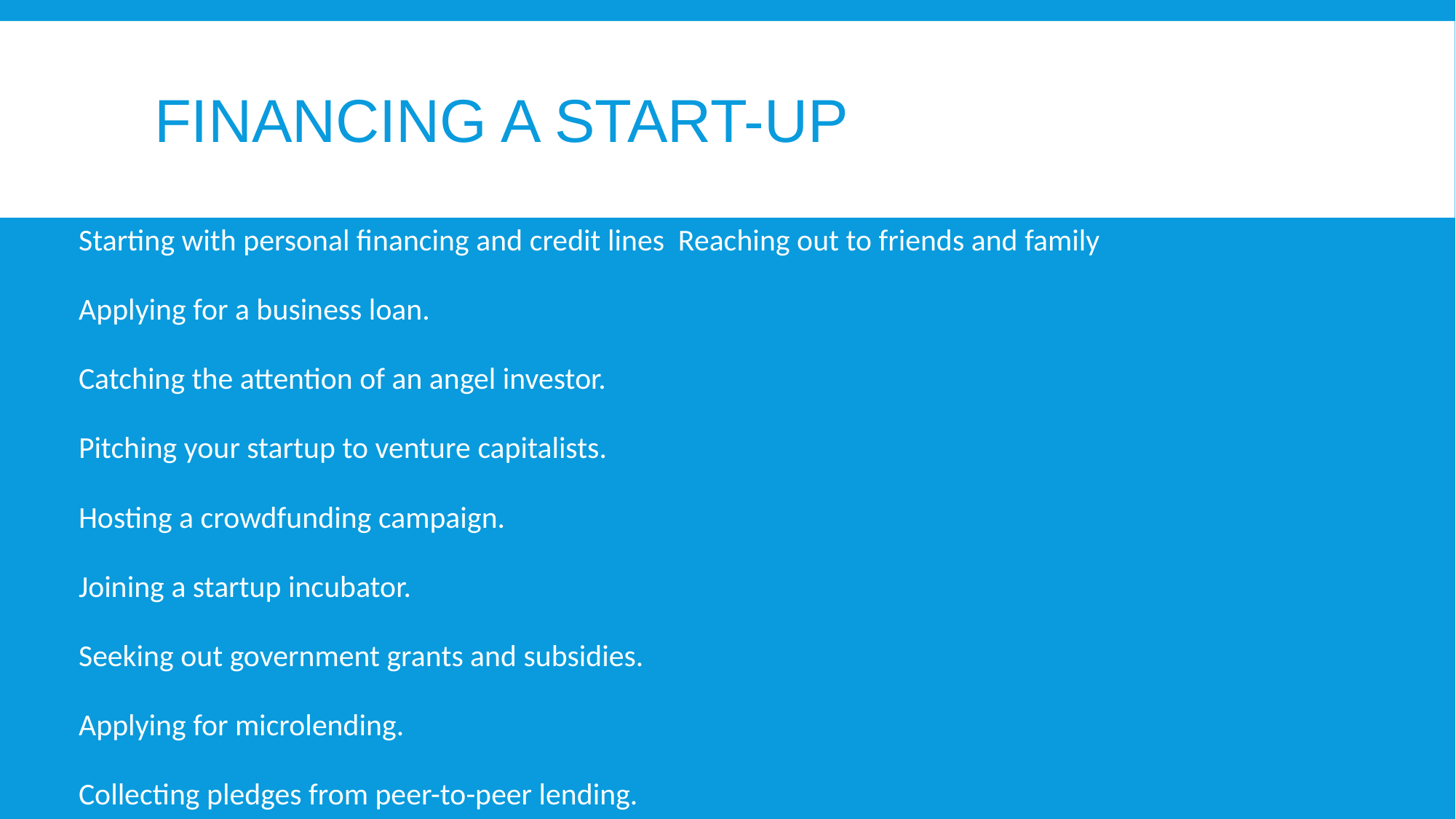

# FINANCING A START-UP
Starting with personal financing and credit lines  Reaching out to friends and family
Applying for a business loan.
Catching the attention of an angel investor.
Pitching your startup to venture capitalists.
Hosting a crowdfunding campaign.
Joining a startup incubator.
Seeking out government grants and subsidies.
Applying for microlending.
Collecting pledges from peer-to-peer lending.